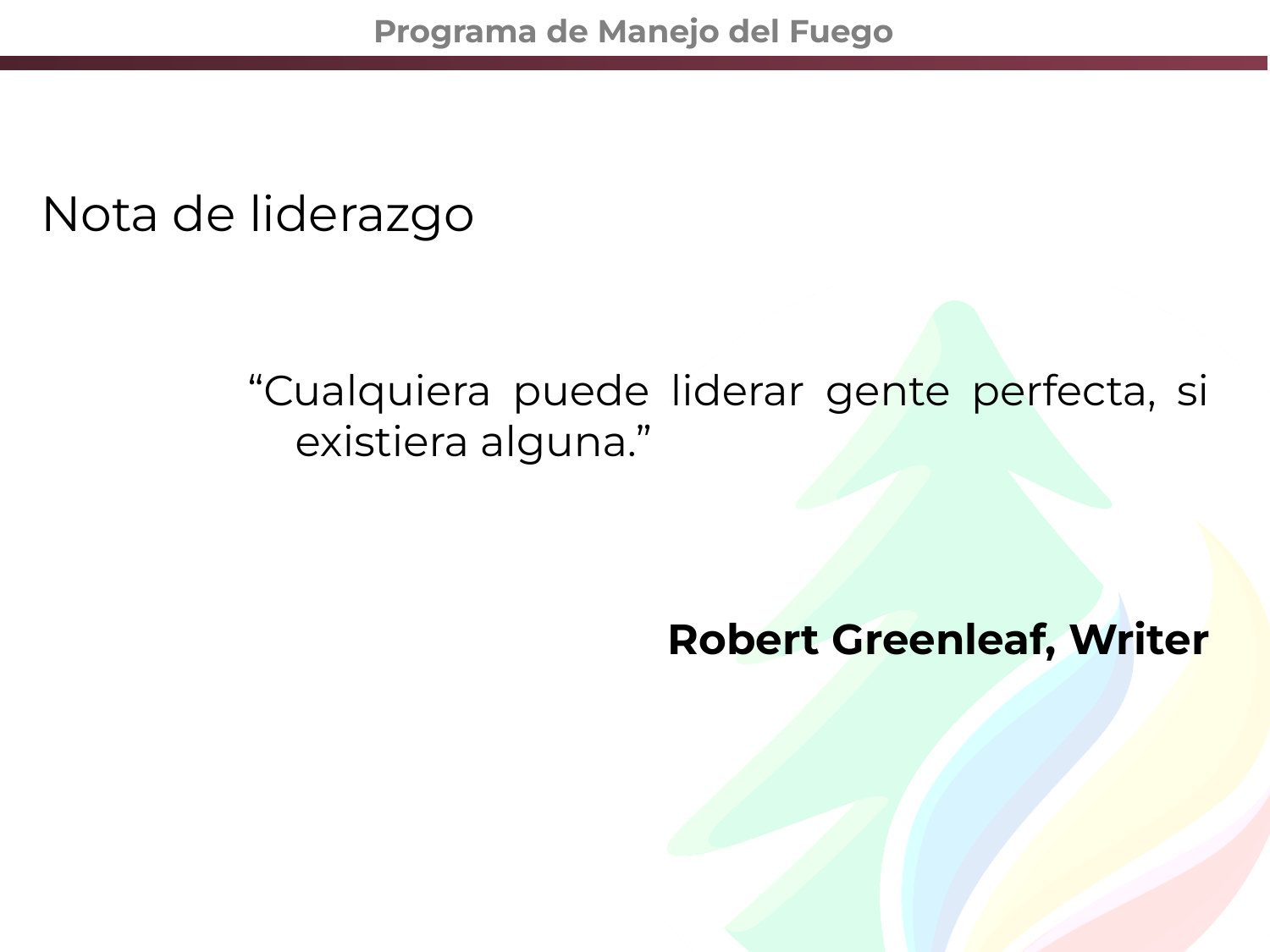

Nota de liderazgo

“Cualquiera puede liderar gente perfecta, si existiera alguna.”

Robert Greenleaf, Writer